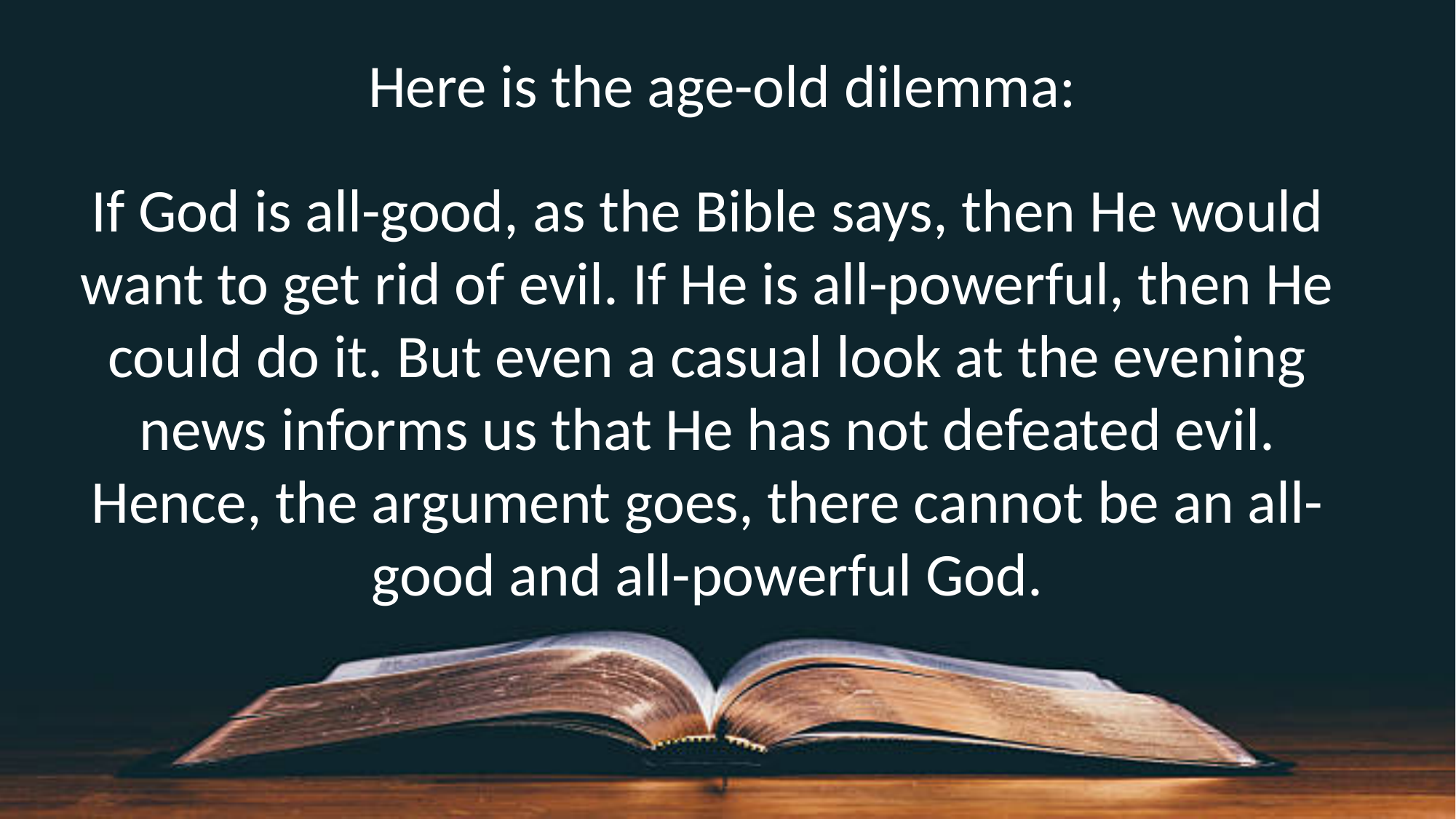

Here is the age-old dilemma:
If God is all-good, as the Bible says, then He would want to get rid of evil. If He is all-powerful, then He could do it. But even a casual look at the evening news informs us that He has not defeated evil. Hence, the argument goes, there cannot be an all-good and all-powerful God.